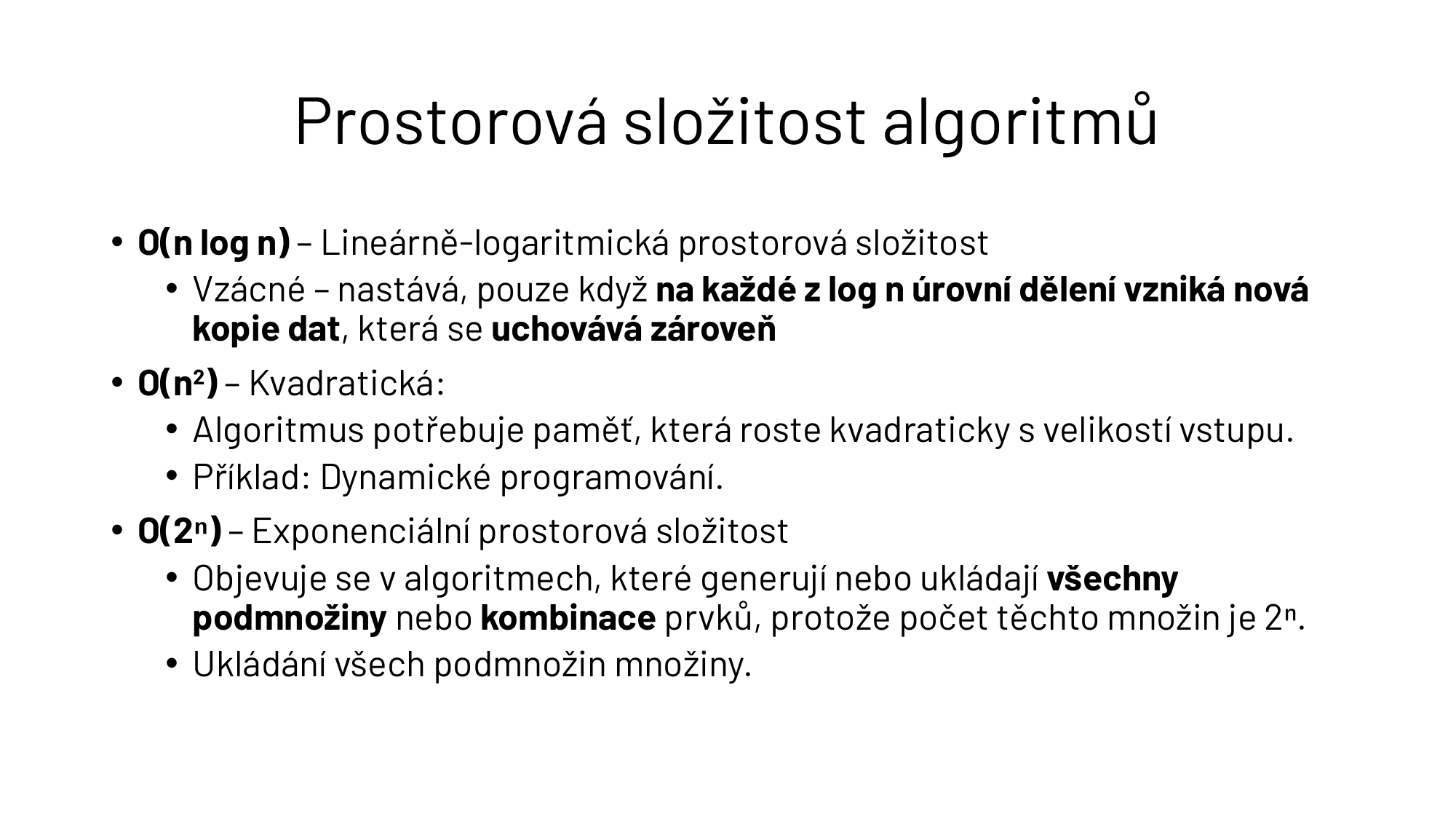

# Prostorová složitost algoritmů
O(n log n) – Lineárně-logaritmická prostorová složitost
Vzácné – nastává, pouze když na každé z log n úrovní dělení vzniká nová kopie dat, která se uchovává zároveň
O(n2) – Kvadratická:
Algoritmus potřebuje paměť, která roste kvadraticky s velikostí vstupu.
Příklad: Dynamické programování.
O(2ⁿ) – Exponenciální prostorová složitost
Objevuje se v algoritmech, které generují nebo ukládají všechny podmnožiny nebo kombinace prvků, protože počet těchto množin je 2ⁿ.
Ukládání všech podmnožin množiny.